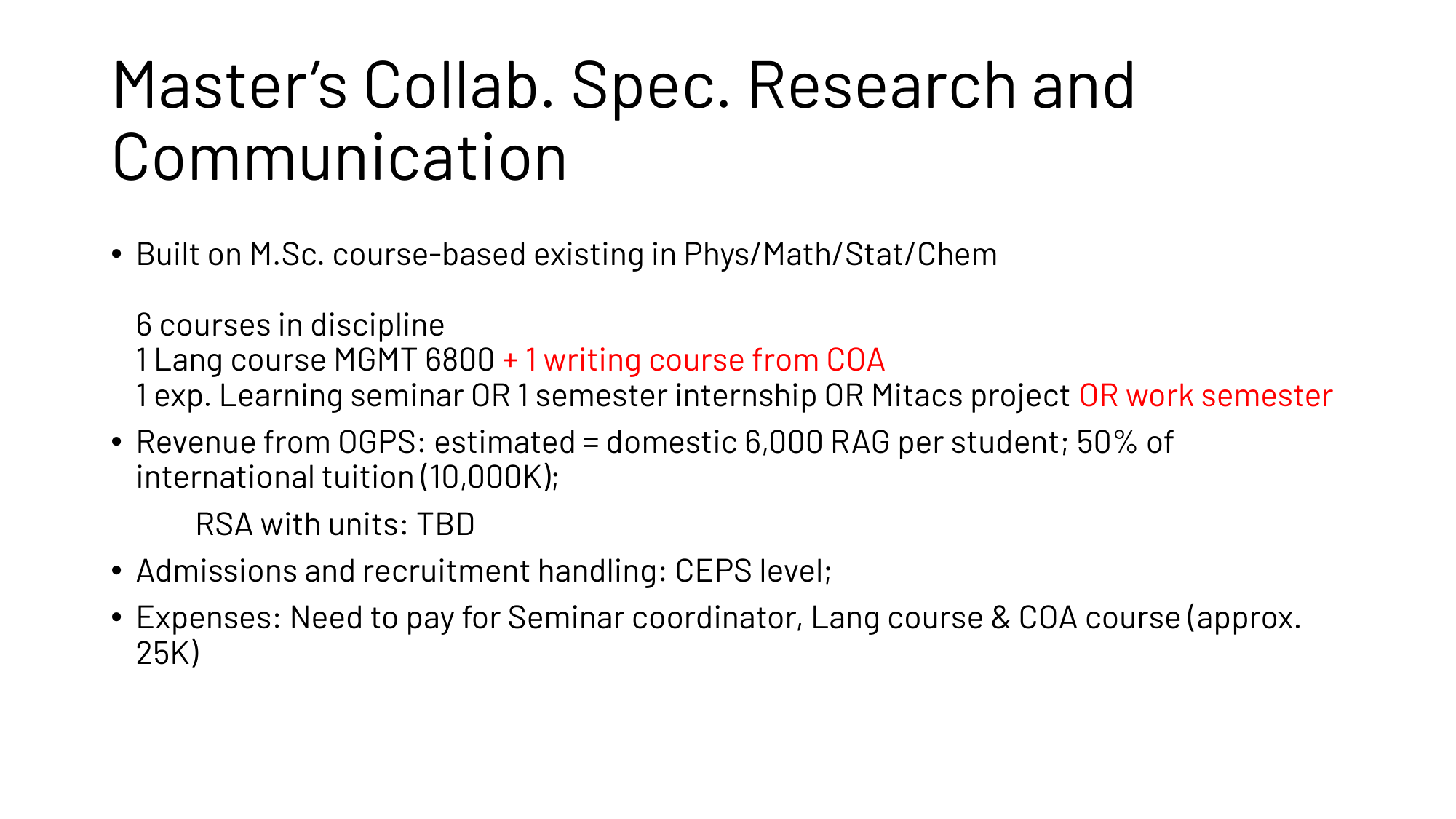

# Master’s Collab. Spec. Research and Communication

Built on M.Sc. course-based existing in Phys/Math/Stat/Chem
6 courses in discipline
1 Lang course MGMT 6800 + 1 writing course from COA
1 exp. Learning seminar OR 1 semester internship OR Mitacs project OR work semester
Revenue from OGPS: estimated = domestic 6,000 RAG per student; 50% of international tuition (10,000K);
		RSA with units: TBD
Admissions and recruitment handling: CEPS level;
Expenses: Need to pay for Seminar coordinator, Lang course & COA course (approx. 25K)